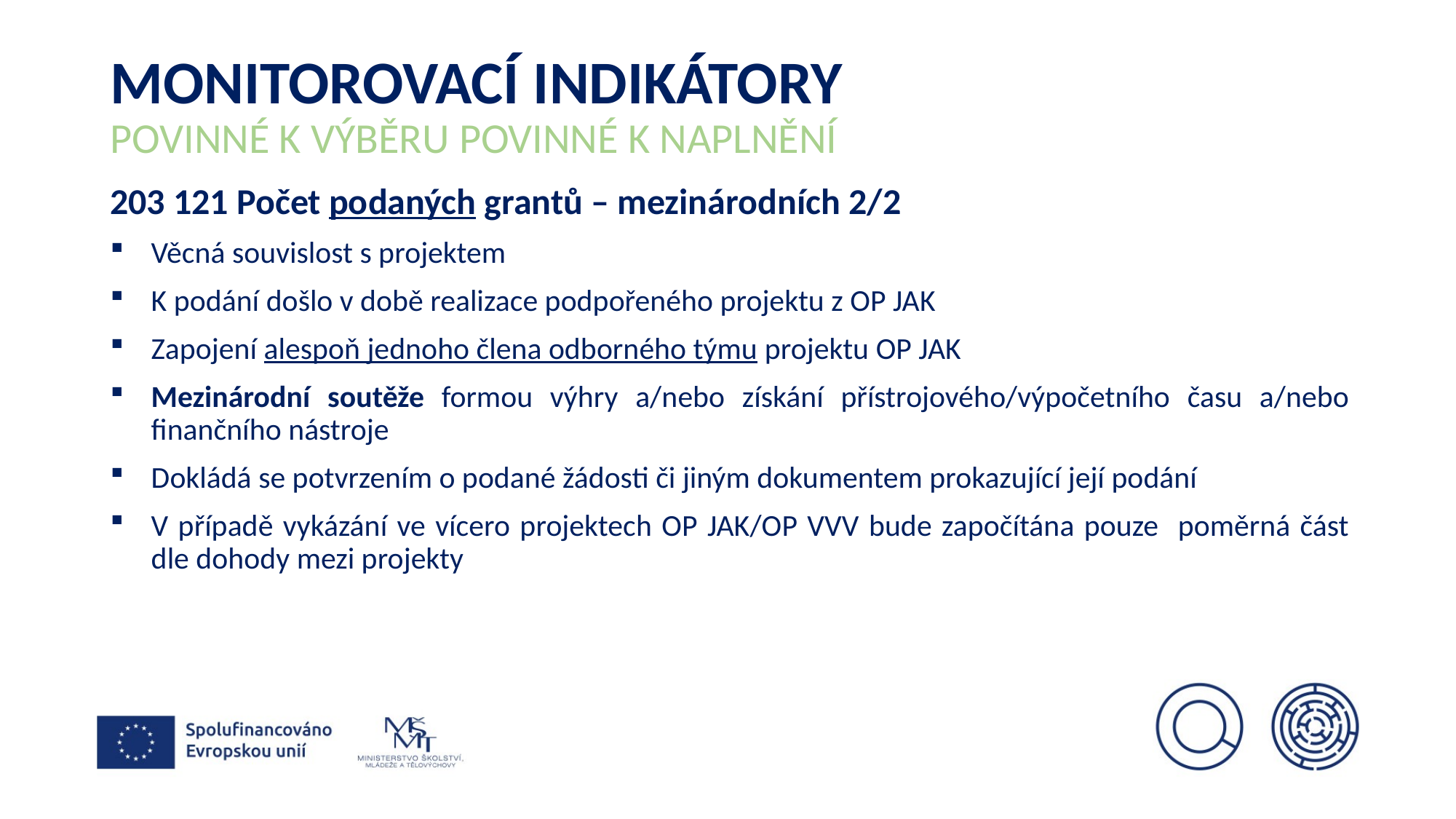

# Monitorovací indikátory Povinné k výběru povinné k naplnění
203 121 Počet podaných grantů – mezinárodních 2/2
Věcná souvislost s projektem
K podání došlo v době realizace podpořeného projektu z OP JAK
Zapojení alespoň jednoho člena odborného týmu projektu OP JAK
Mezinárodní soutěže formou výhry a/nebo získání přístrojového/výpočetního času a/nebo finančního nástroje
Dokládá se potvrzením o podané žádosti či jiným dokumentem prokazující její podání
V případě vykázání ve vícero projektech OP JAK/OP VVV bude započítána pouze  poměrná část dle dohody mezi projekty